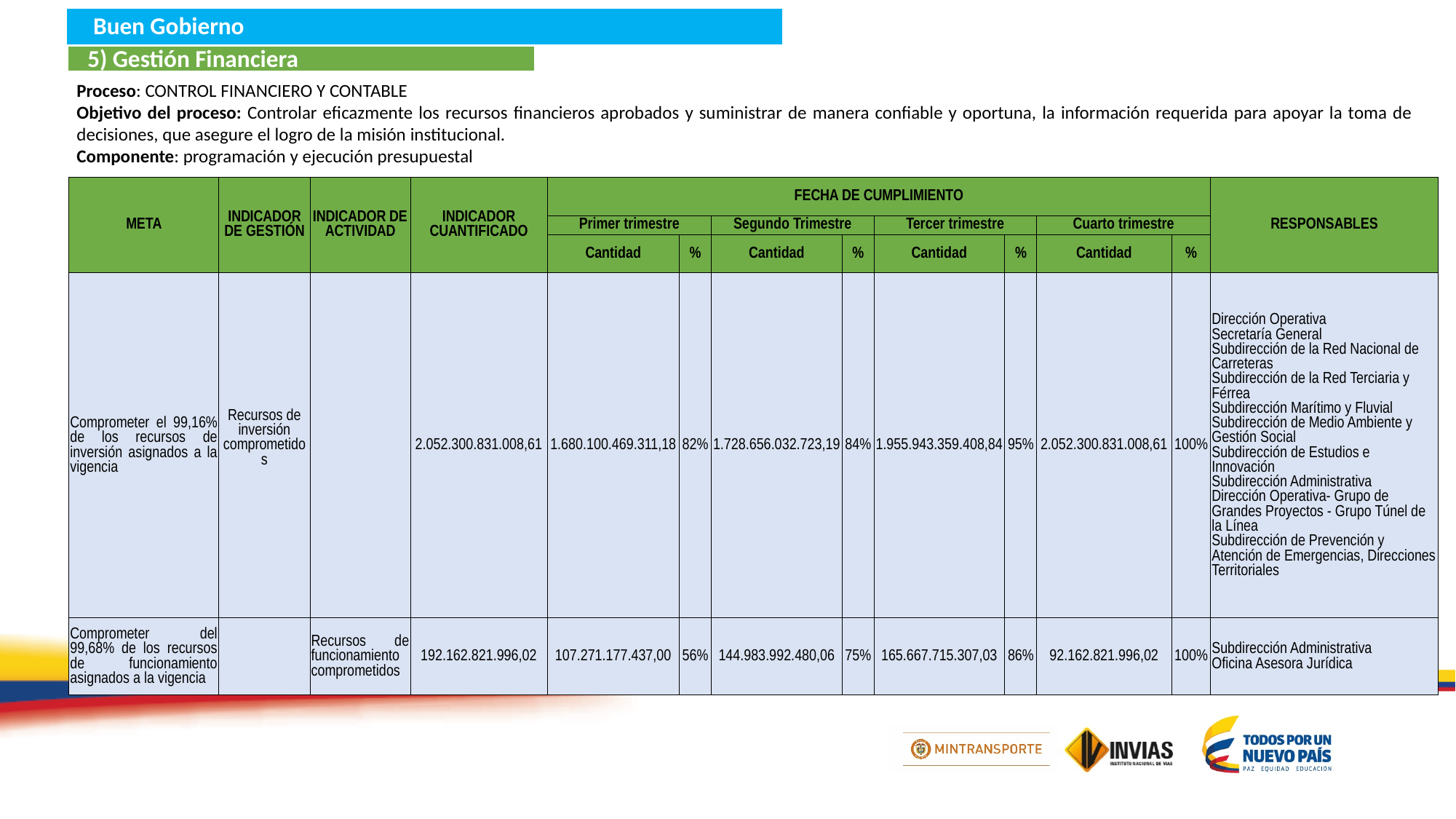

Buen Gobierno

5) Gestión Financiera
Proceso: CONTROL FINANCIERO Y CONTABLE
Objetivo del proceso: Controlar eficazmente los recursos financieros aprobados y suministrar de manera confiable y oportuna, la información requerida para apoyar la toma de decisiones, que asegure el logro de la misión institucional.
Componente: programación y ejecución presupuestal

| META | INDICADOR DE GESTIÓN | INDICADOR DE ACTIVIDAD | INDICADOR CUANTIFICADO | FECHA DE CUMPLIMIENTO |  |  |  |  |  |  |  | RESPONSABLES |
| --- | --- | --- | --- | --- | --- | --- | --- | --- | --- | --- | --- | --- |
|  |  |  |  | Primer trimestre |  | Segundo Trimestre |  | Tercer trimestre |  | Cuarto trimestre |  |  |
|  |  |  |  | Cantidad | % | Cantidad | % | Cantidad | % | Cantidad | % |  |
| Comprometer el 99,16% de los recursos de inversión asignados a la vigencia | Recursos de inversión comprometidos |  | 2.052.300.831.008,61 | 1.680.100.469.311,18 | 82% | 1.728.656.032.723,19 | 84% | 1.955.943.359.408,84 | 95% | 2.052.300.831.008,61 | 100% | Dirección Operativa Secretaría General Subdirección de la Red Nacional de Carreteras Subdirección de la Red Terciaria y Férrea Subdirección Marítimo y Fluvial Subdirección de Medio Ambiente y Gestión Social Subdirección de Estudios e Innovación Subdirección Administrativa Dirección Operativa- Grupo de Grandes Proyectos - Grupo Túnel de la Línea Subdirección de Prevención y Atención de Emergencias, Direcciones Territoriales |
| Comprometer del 99,68% de los recursos de funcionamiento asignados a la vigencia |  | Recursos de funcionamiento comprometidos | 192.162.821.996,02 | 107.271.177.437,00 | 56% | 144.983.992.480,06 | 75% | 165.667.715.307,03 | 86% | 92.162.821.996,02 | 100% | Subdirección Administrativa Oficina Asesora Jurídica |